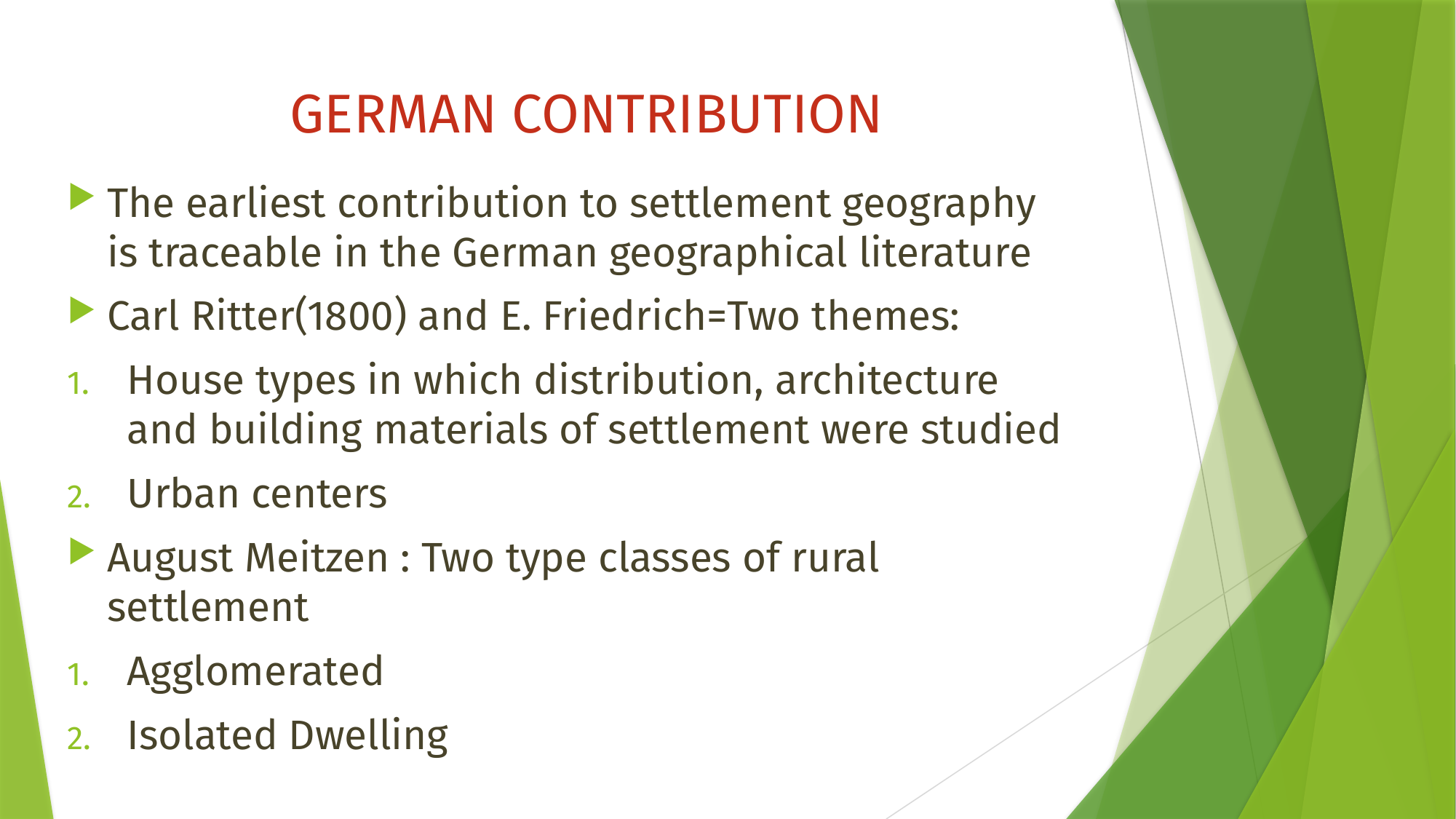

# GERMAN CONTRIBUTION
The earliest contribution to settlement geography is traceable in the German geographical literature
Carl Ritter(1800) and E. Friedrich=Two themes:
House types in which distribution, architecture and building materials of settlement were studied
Urban centers
August Meitzen : Two type classes of rural settlement
Agglomerated
Isolated Dwelling